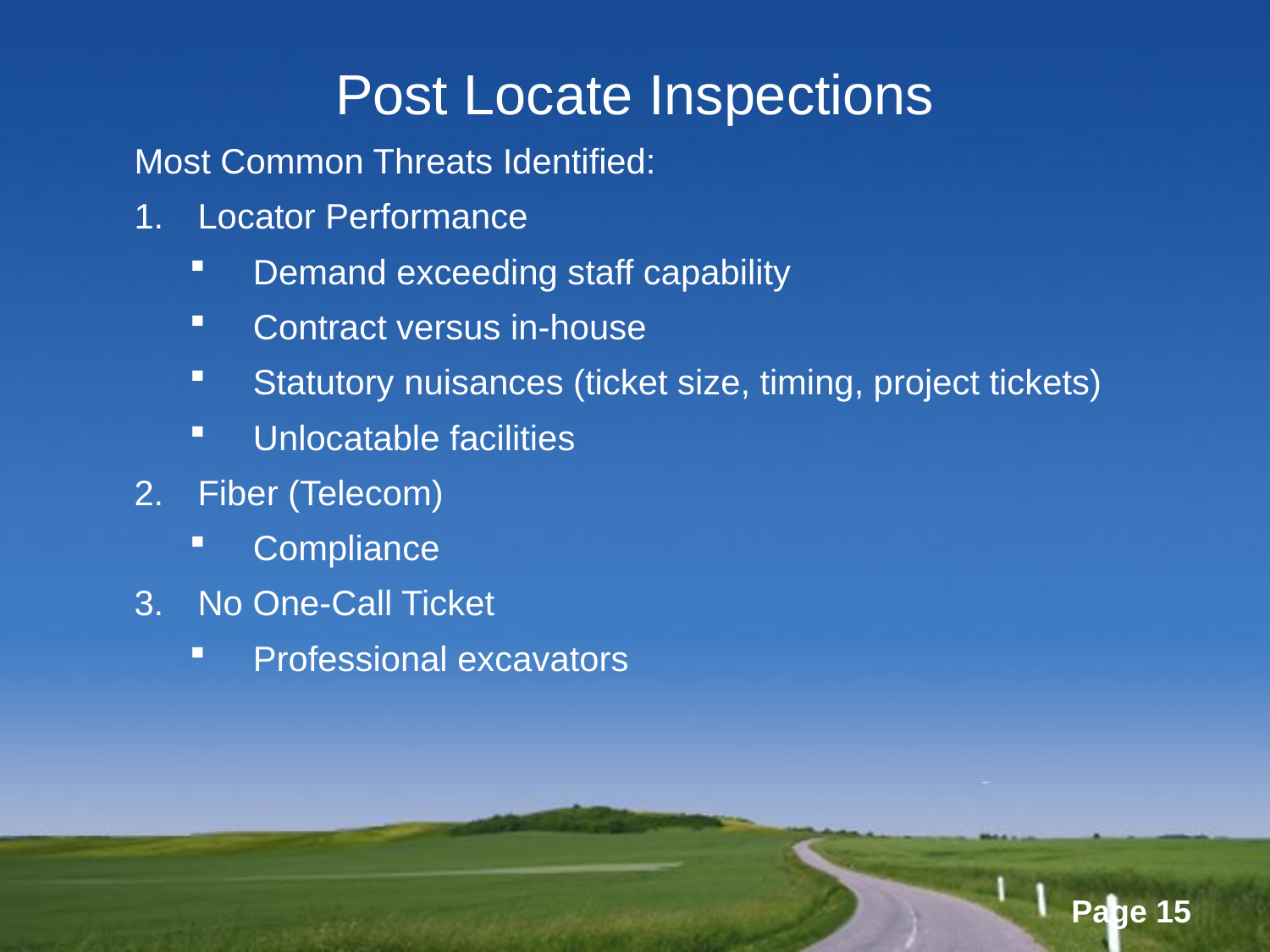

Post Locate Inspections
Most Common Threats Identified:
Locator Performance
Demand exceeding staff capability
Contract versus in-house
Statutory nuisances (ticket size, timing, project tickets)
Unlocatable facilities
Fiber (Telecom)
Compliance
No One-Call Ticket
Professional excavators